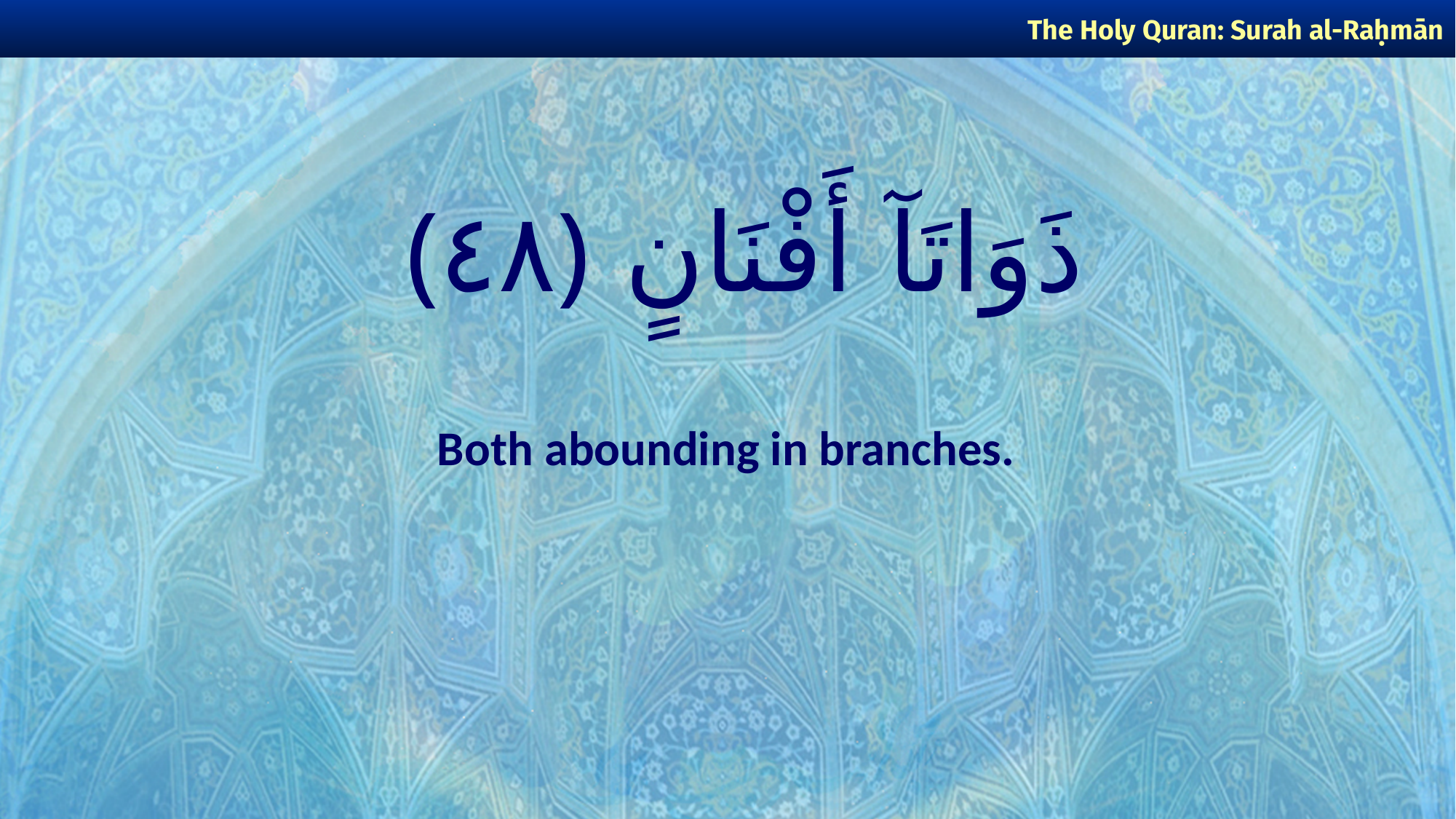

The Holy Quran: Surah al-Raḥmān
# ذَوَاتَآ أَفْنَانٍ ﴿٤٨﴾
Both abounding in branches.